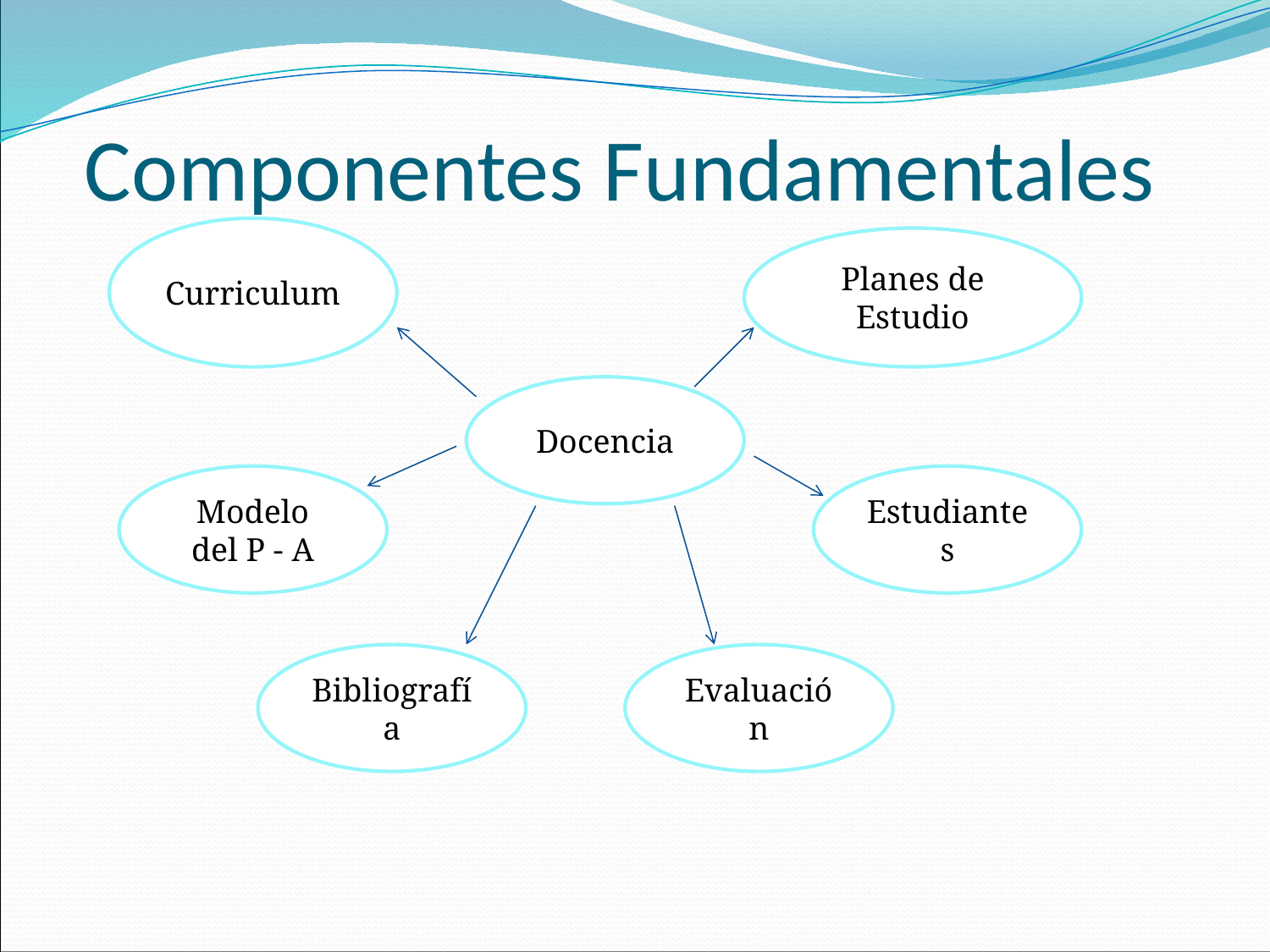

# Componentes Fundamentales
Curriculum
Planes de Estudio
Docencia
Modelo del P - A
Estudiantes
Bibliografía
Evaluación